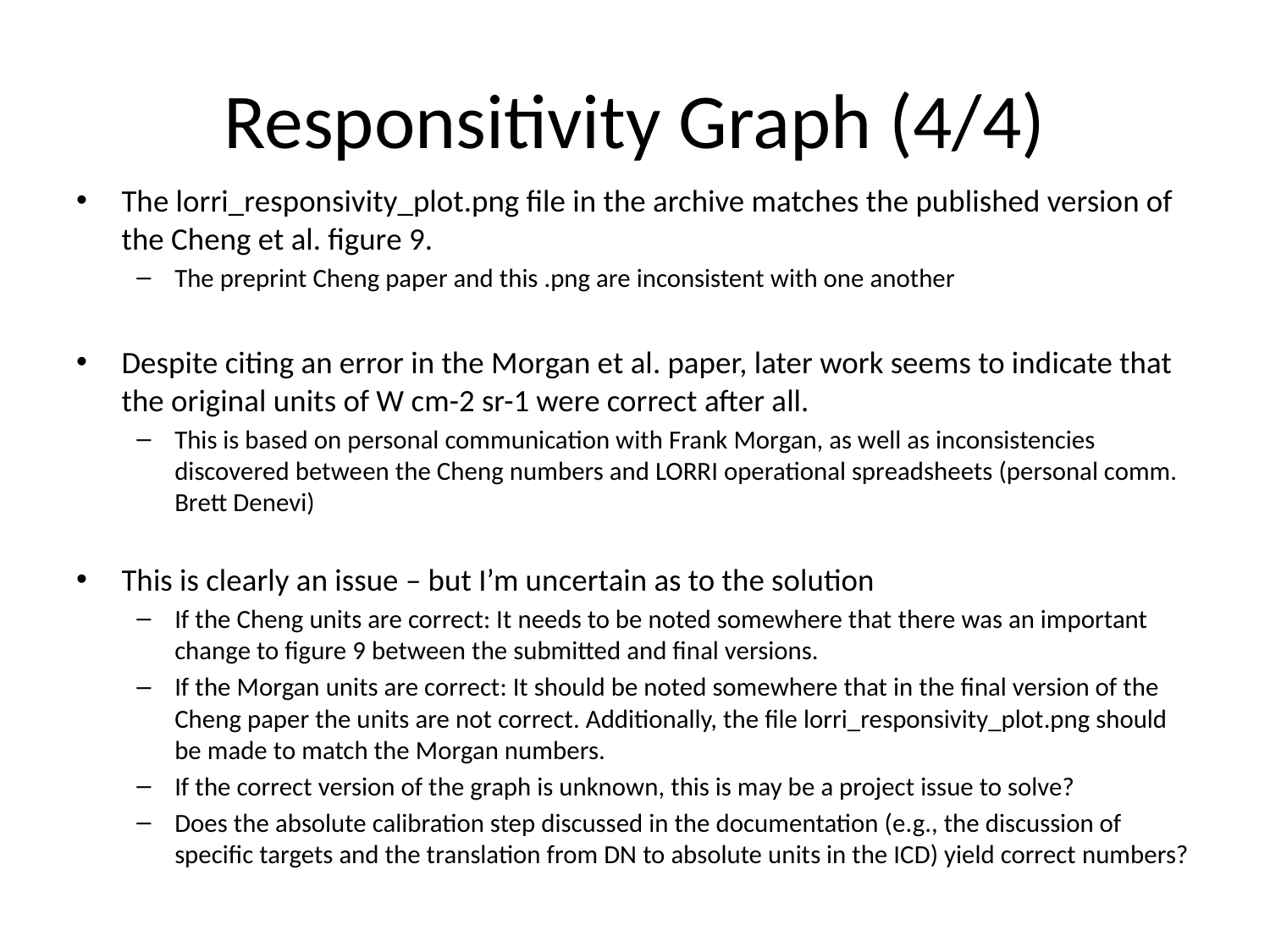

# Responsitivity Graph (4/4)
The lorri_responsivity_plot.png file in the archive matches the published version of the Cheng et al. figure 9.
The preprint Cheng paper and this .png are inconsistent with one another

Despite citing an error in the Morgan et al. paper, later work seems to indicate that the original units of W cm-2 sr-1 were correct after all.
This is based on personal communication with Frank Morgan, as well as inconsistencies discovered between the Cheng numbers and LORRI operational spreadsheets (personal comm. Brett Denevi)

This is clearly an issue – but I’m uncertain as to the solution
If the Cheng units are correct: It needs to be noted somewhere that there was an important change to figure 9 between the submitted and final versions.
If the Morgan units are correct: It should be noted somewhere that in the final version of the Cheng paper the units are not correct. Additionally, the file lorri_responsivity_plot.png should be made to match the Morgan numbers.
If the correct version of the graph is unknown, this is may be a project issue to solve?
Does the absolute calibration step discussed in the documentation (e.g., the discussion of specific targets and the translation from DN to absolute units in the ICD) yield correct numbers?